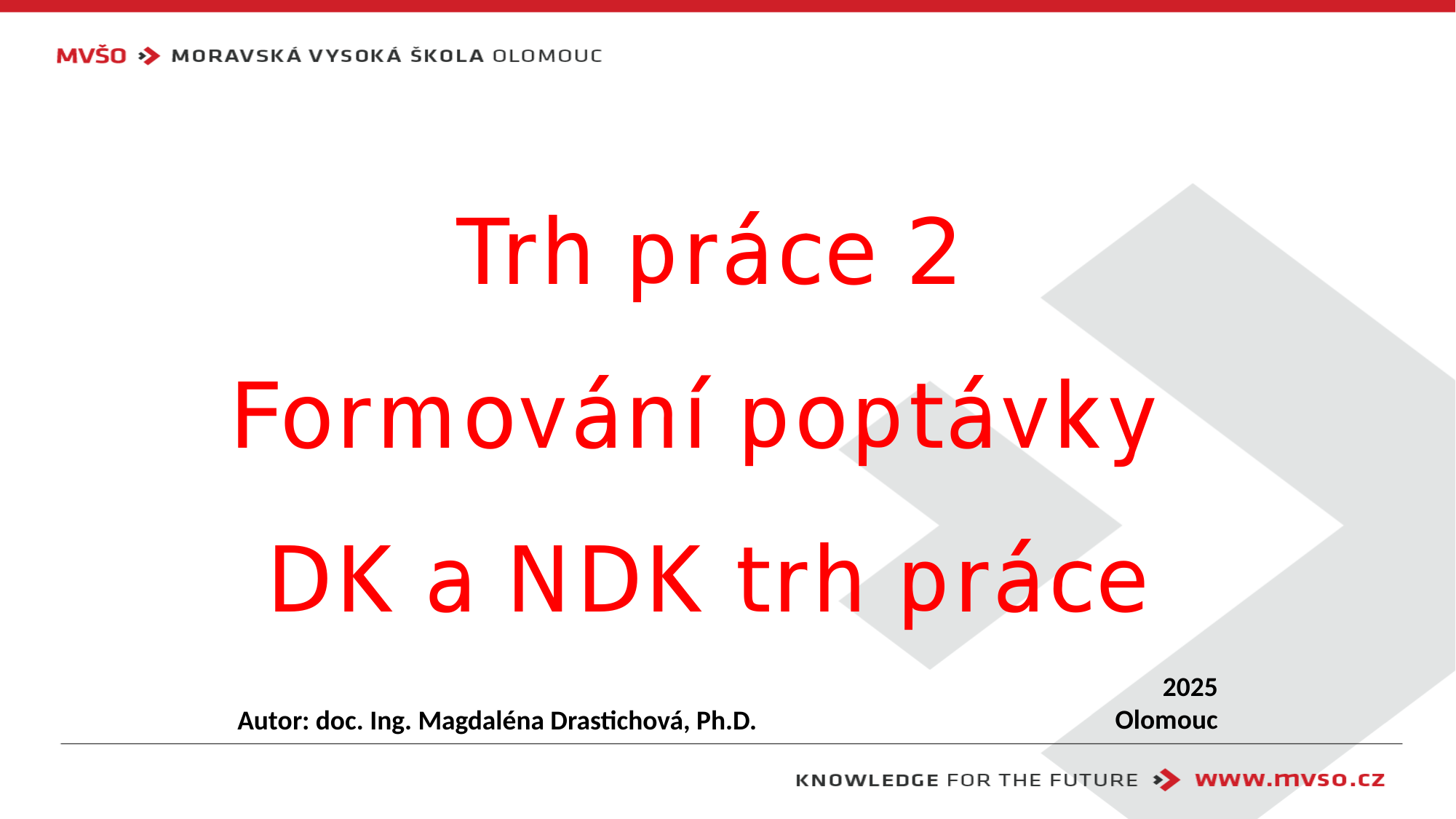

# Trh práce 2 Formování poptávky DK a NDK trh práce

2025
Olomouc

Autor: doc. Ing. Magdaléna Drastichová, Ph.D.